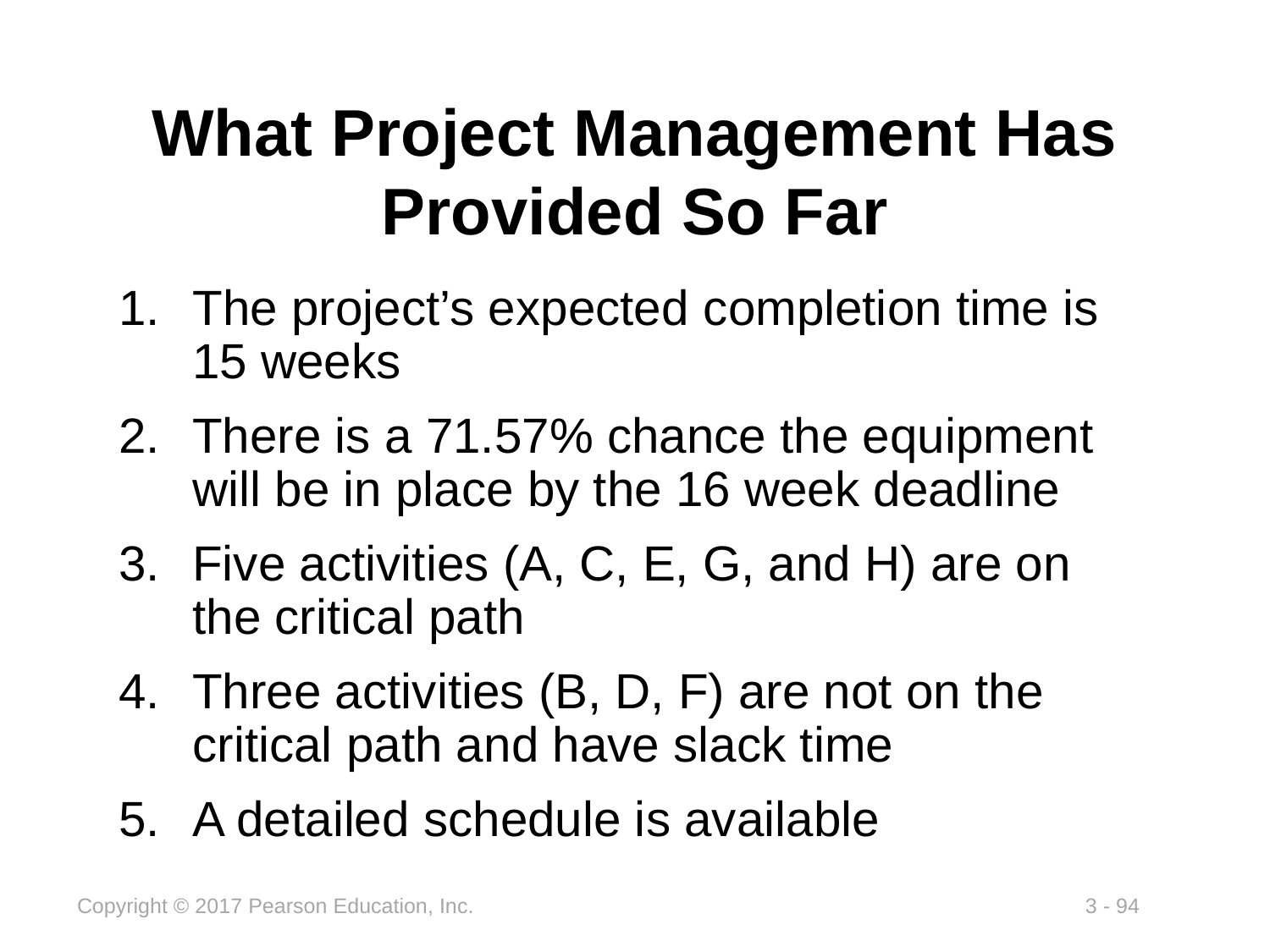

# What Project Management Has Provided So Far
The project’s expected completion time is 15 weeks
There is a 71.57% chance the equipment will be in place by the 16 week deadline
Five activities (A, C, E, G, and H) are on the critical path
Three activities (B, D, F) are not on the critical path and have slack time
A detailed schedule is available